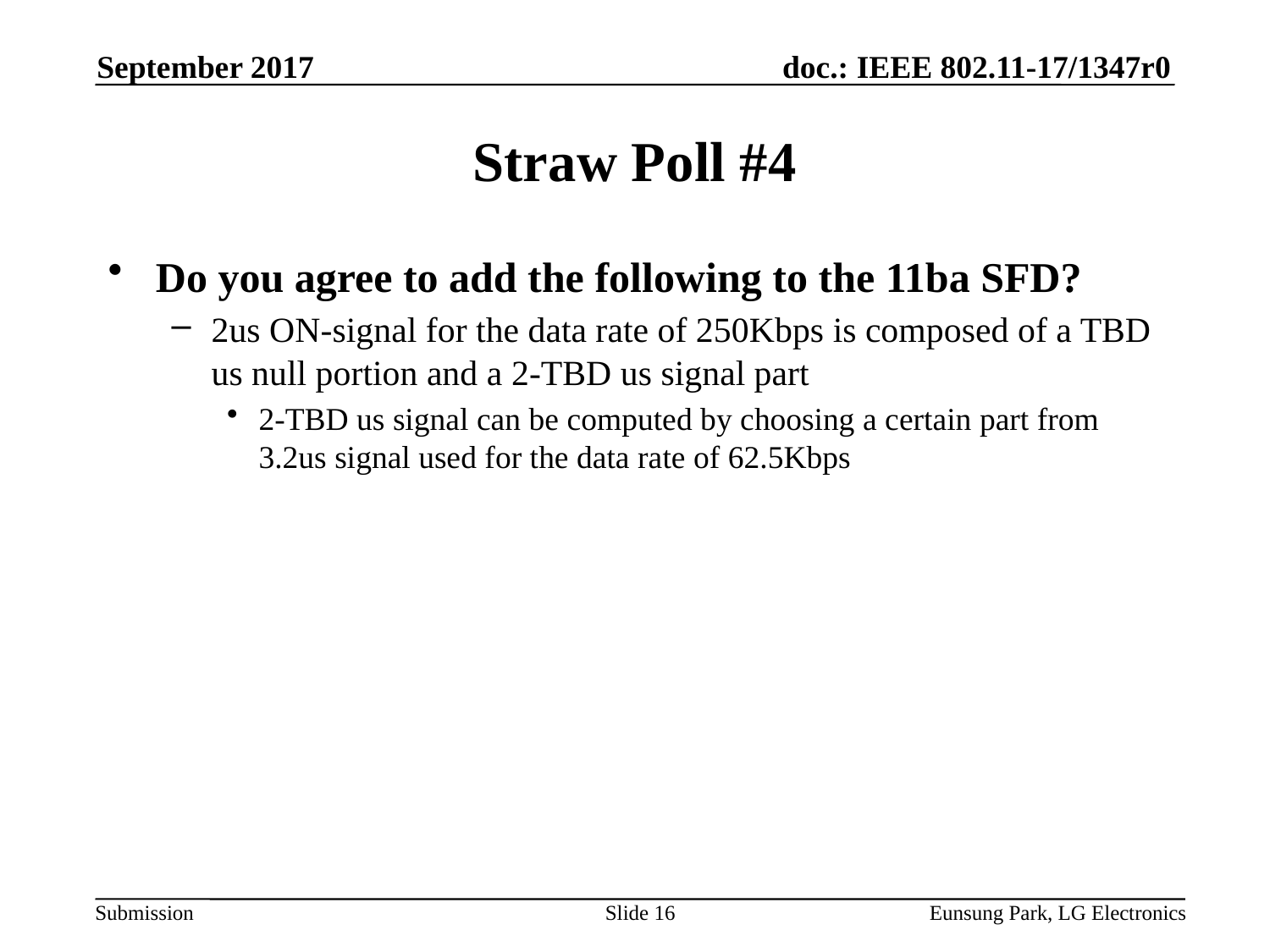

September 2017
# Straw Poll #4
Do you agree to add the following to the 11ba SFD?
2us ON-signal for the data rate of 250Kbps is composed of a TBD us null portion and a 2-TBD us signal part
2-TBD us signal can be computed by choosing a certain part from 3.2us signal used for the data rate of 62.5Kbps
Slide 16
Eunsung Park, LG Electronics